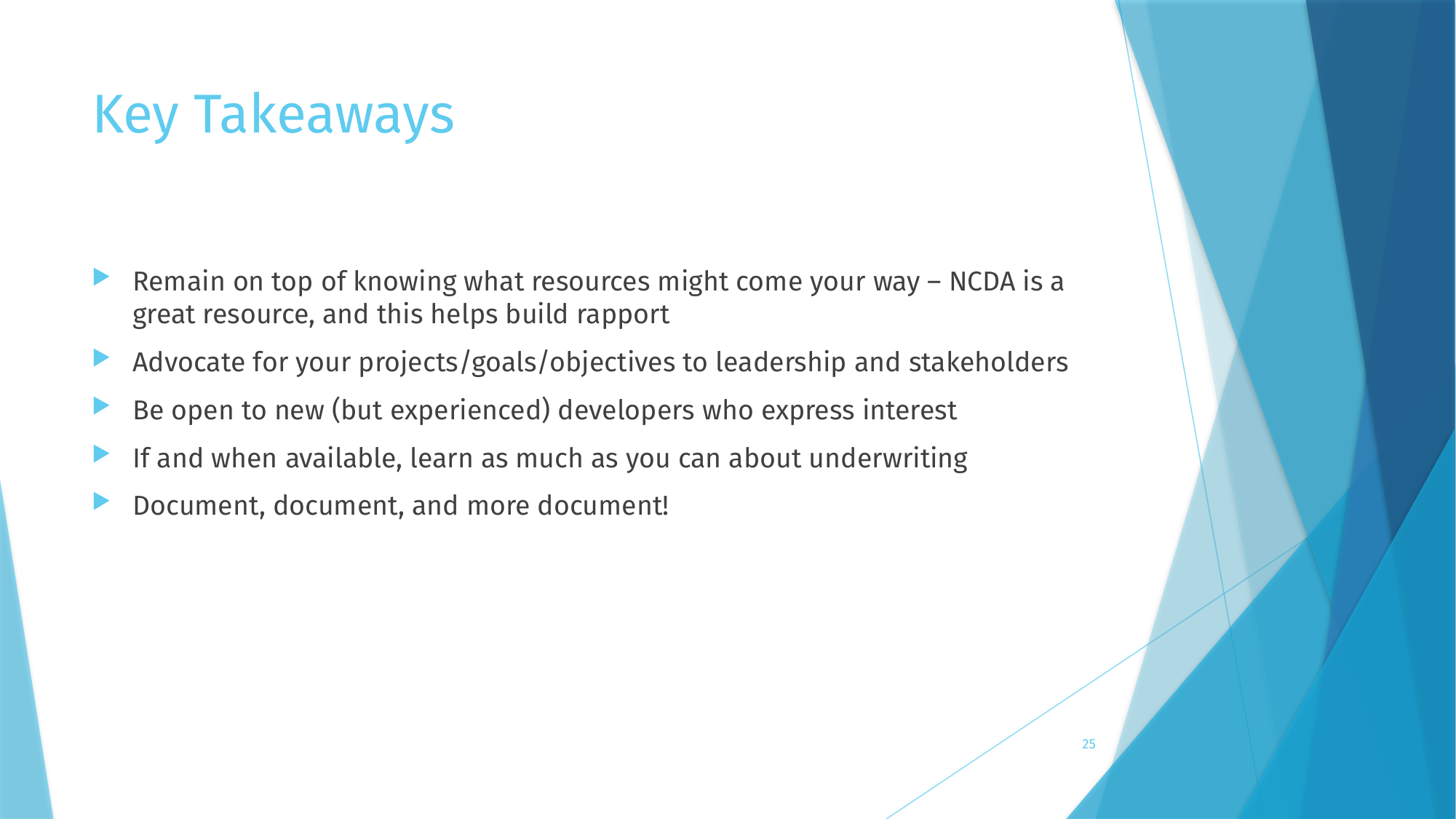

# Key Takeaways
Remain on top of knowing what resources might come your way – NCDA is a great resource, and this helps build rapport
Advocate for your projects/goals/objectives to leadership and stakeholders
Be open to new (but experienced) developers who express interest
If and when available, learn as much as you can about underwriting
Document, document, and more document!
25